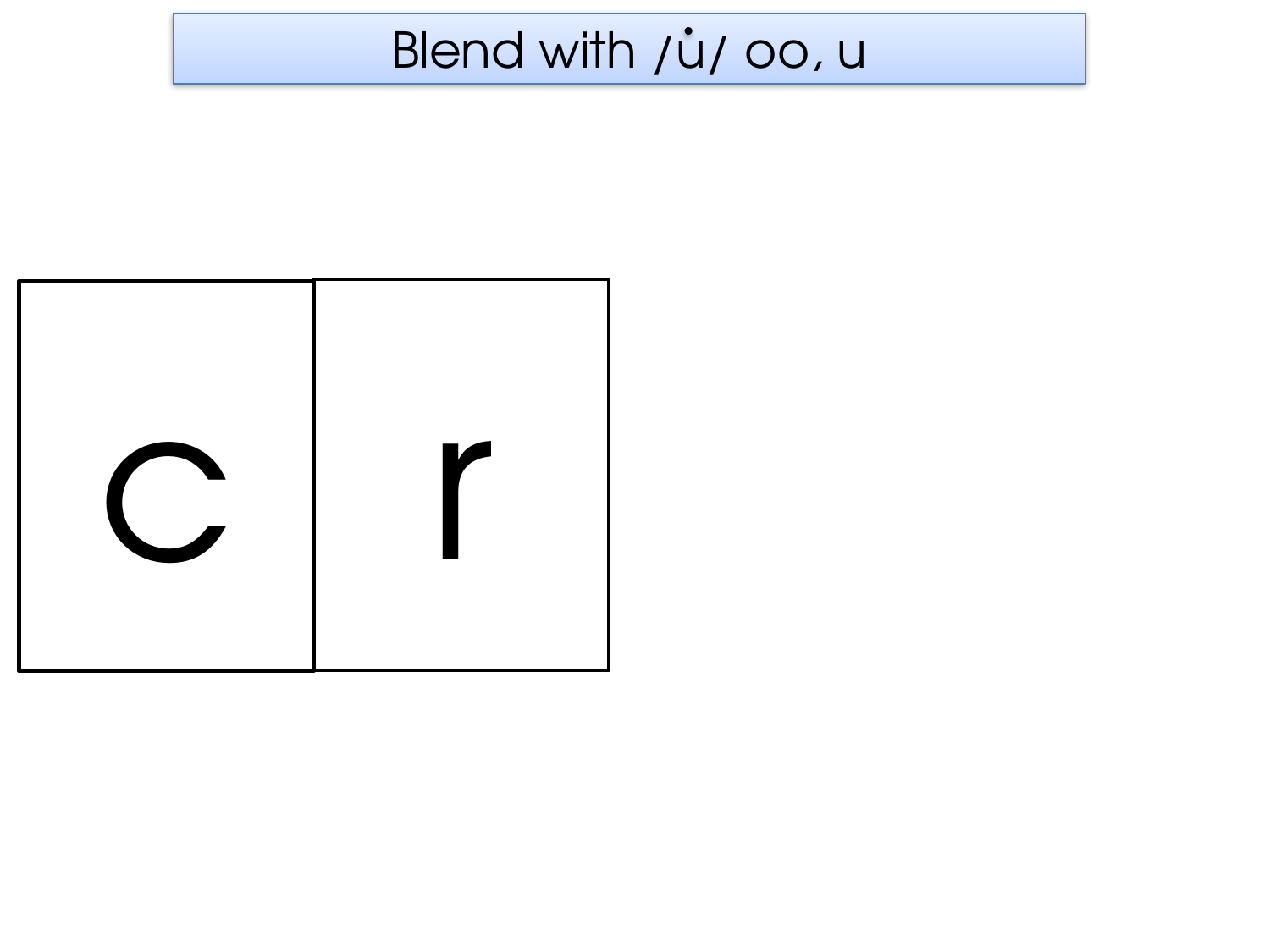

Blend with /u/ oo, u

r
c